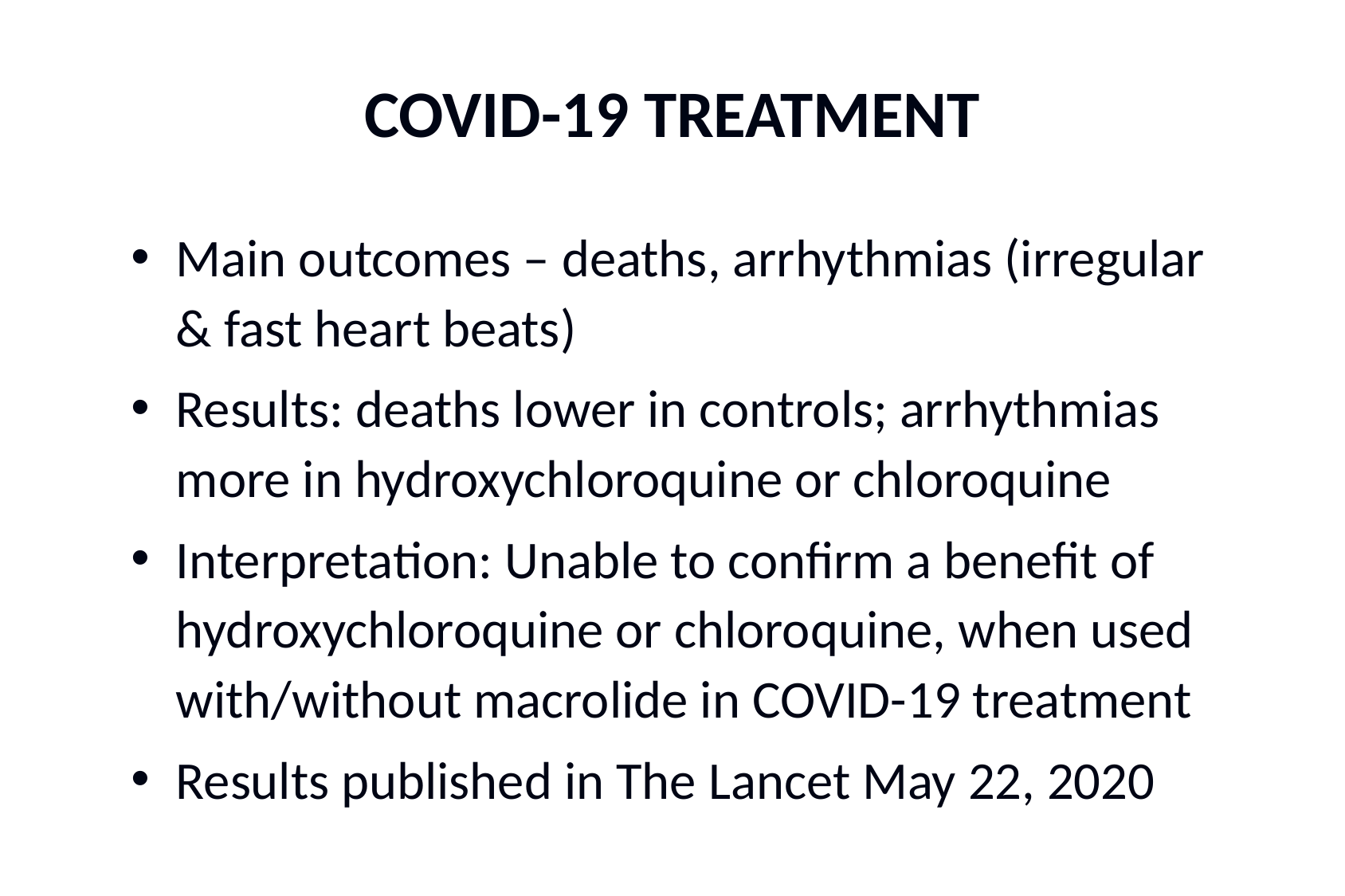

# COVID-19 TREATMENT
Main outcomes – deaths, arrhythmias (irregular & fast heart beats)
Results: deaths lower in controls; arrhythmias more in hydroxychloroquine or chloroquine
Interpretation: Unable to confirm a benefit of hydroxychloroquine or chloroquine, when used with/without macrolide in COVID-19 treatment
Results published in The Lancet May 22, 2020